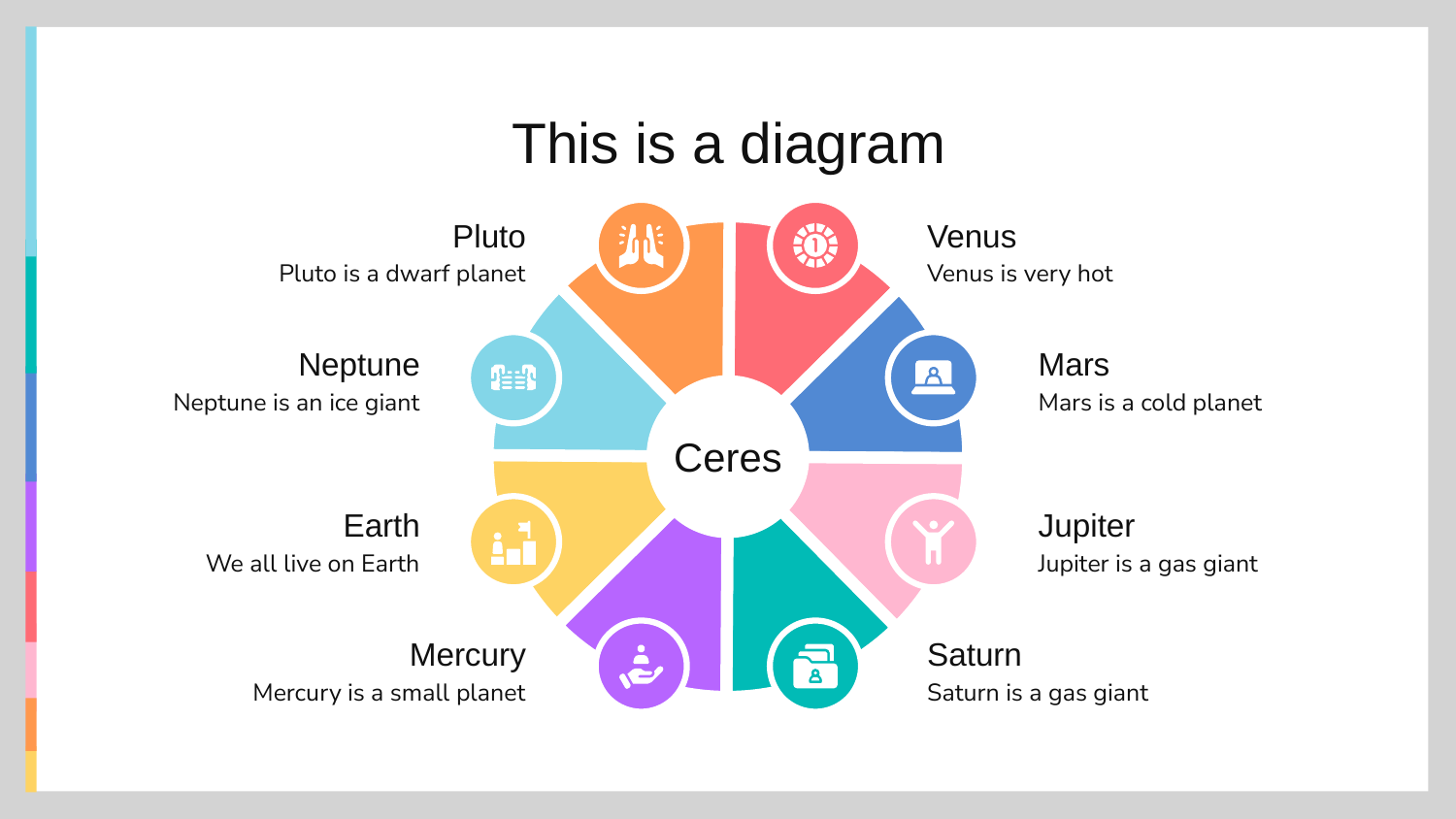

# This is a diagram

Pluto
Venus

Pluto is a dwarf planet
Venus is very hot

Neptune
Mars

Neptune is an ice giant
Mars is a cold planet
Ceres

Earth
Jupiter

We all live on Earth
Jupiter is a gas giant

Saturn
Mercury

Mercury is a small planet
Saturn is a gas giant